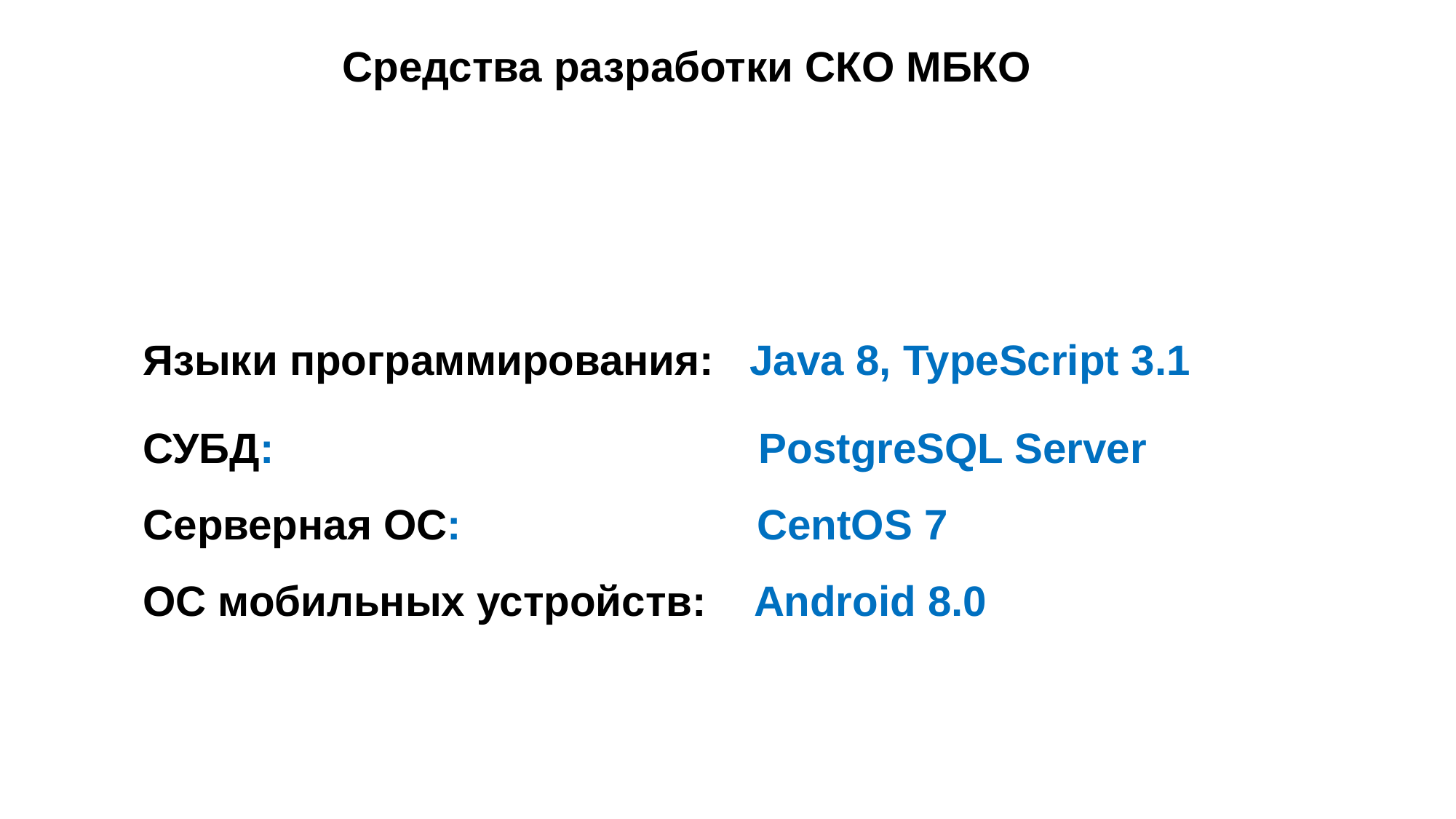

Средства разработки СКО МБКО

Языки программирования:   Java 8, TypeScript 3.1
СУБД:                                         PostgreSQL Server
Серверная ОС:                         CentOS 7
ОС мобильных устройств:    Android 8.0